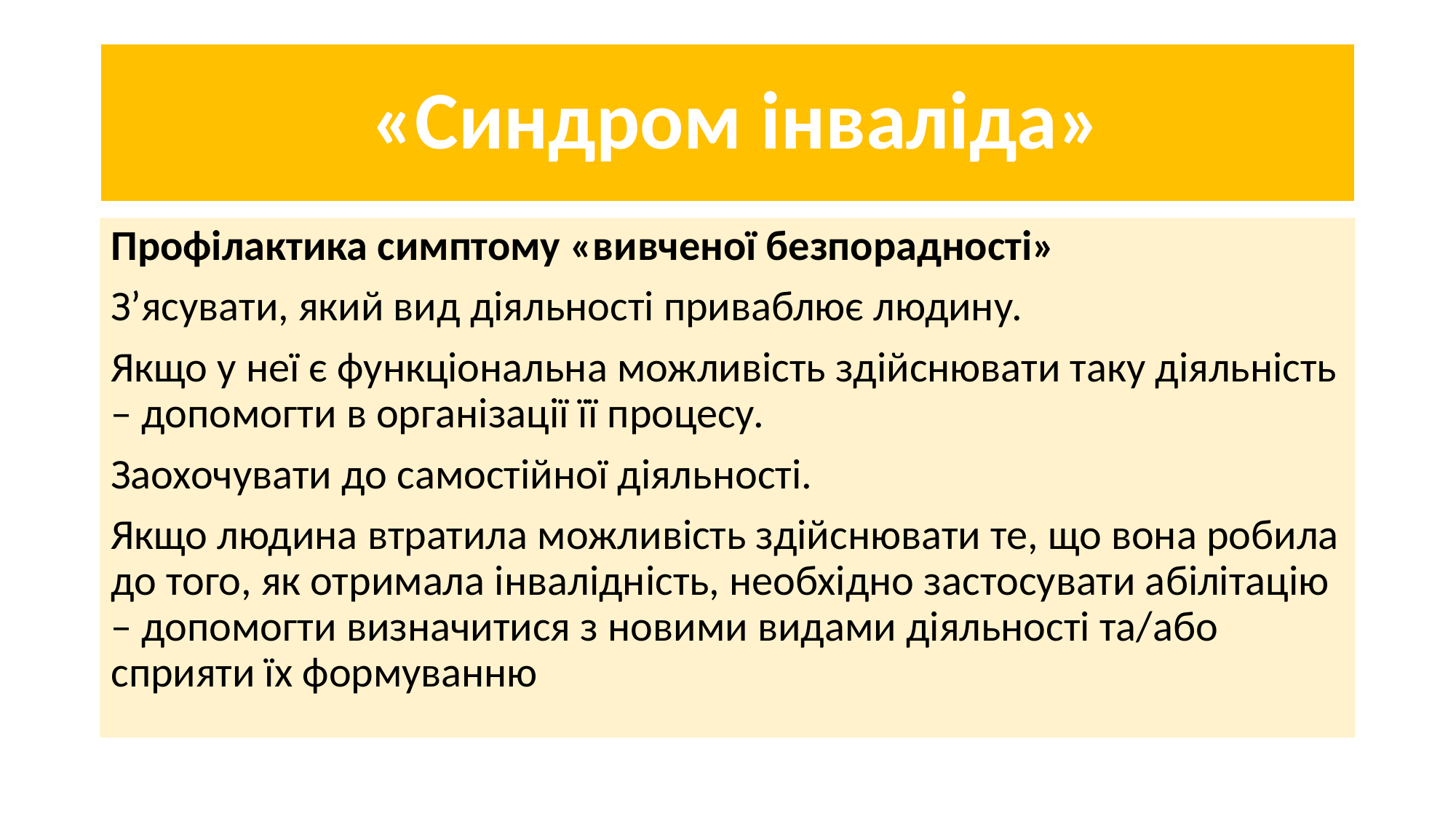

# «Синдром інваліда»
Профілактика симптому «вивченої безпорадності»
З’ясувати, який вид діяльності приваблює людину.
Якщо у неї є функціональна можливість здійснювати таку діяльність – допомогти в організації її процесу.
Заохочувати до самостійної діяльності.
Якщо людина втратила можливість здійснювати те, що вона робила до того, як отримала інвалідність, необхідно застосувати абілітацію – допомогти визначитися з новими видами діяльності та/або сприяти їх формуванню